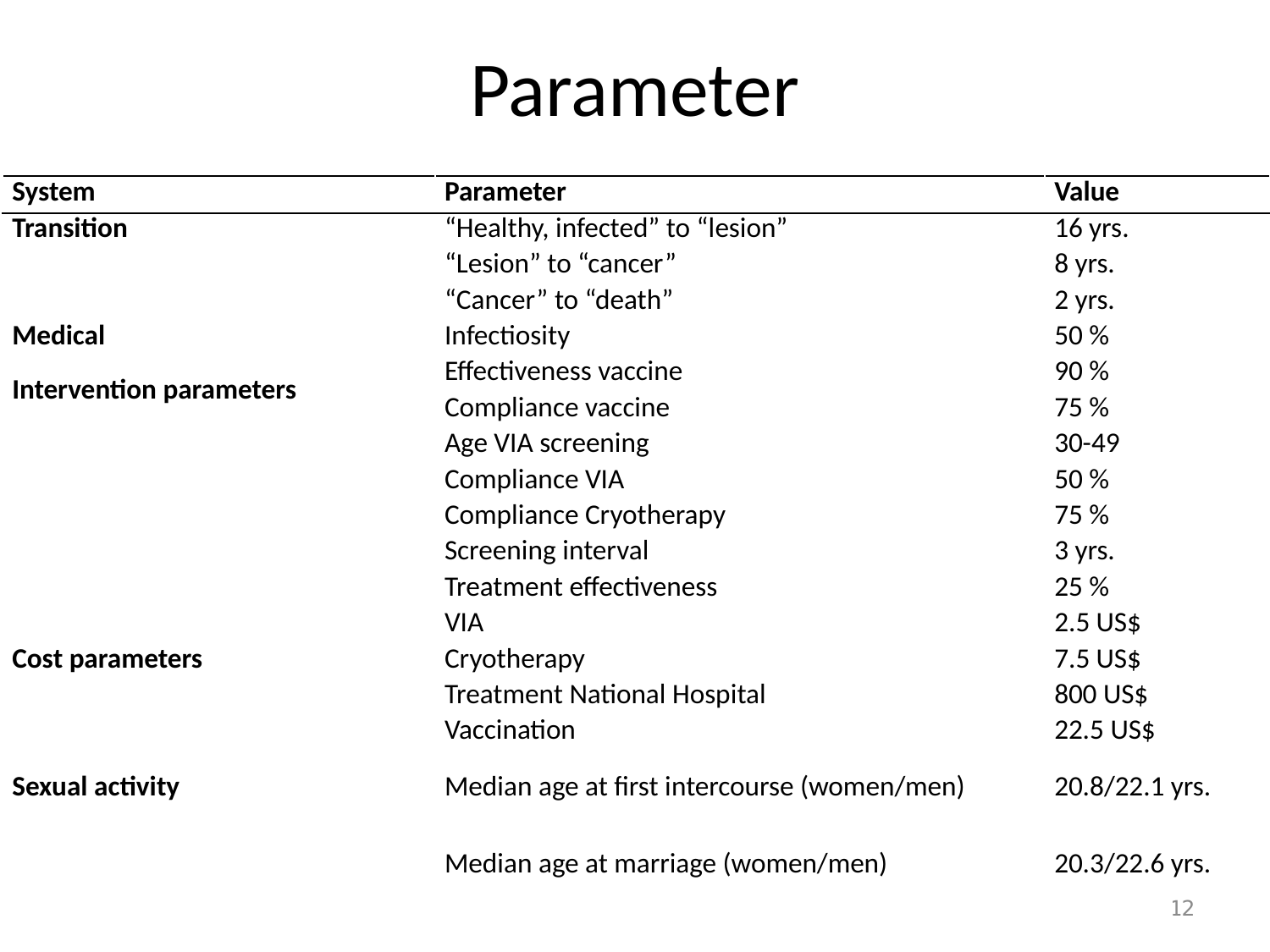

# Parameter
| System | Parameter | Value |
| --- | --- | --- |
| Transition | “Healthy, infected” to “lesion” | 16 yrs. |
|  | “Lesion” to “cancer” | 8 yrs. |
|  | “Cancer” to “death” | 2 yrs. |
| Medical | Infectiosity | 50 % |
| Intervention parameters | Effectiveness vaccine | 90 % |
|  | Compliance vaccine | 75 % |
|  | Age VIA screening | 30-49 |
|  | Compliance VIA | 50 % |
|  | Compliance Cryotherapy | 75 % |
|  | Screening interval | 3 yrs. |
|  | Treatment effectiveness | 25 % |
| Cost parameters | VIA | 2.5 US$ |
|  | Cryotherapy | 7.5 US$ |
|  | Treatment National Hospital | 800 US$ |
|  | Vaccination | 22.5 US$ |
| Sexual activity | Median age at first intercourse (women/men) | 20.8/22.1 yrs. |
|  | Median age at marriage (women/men) | 20.3/22.6 yrs. |
12